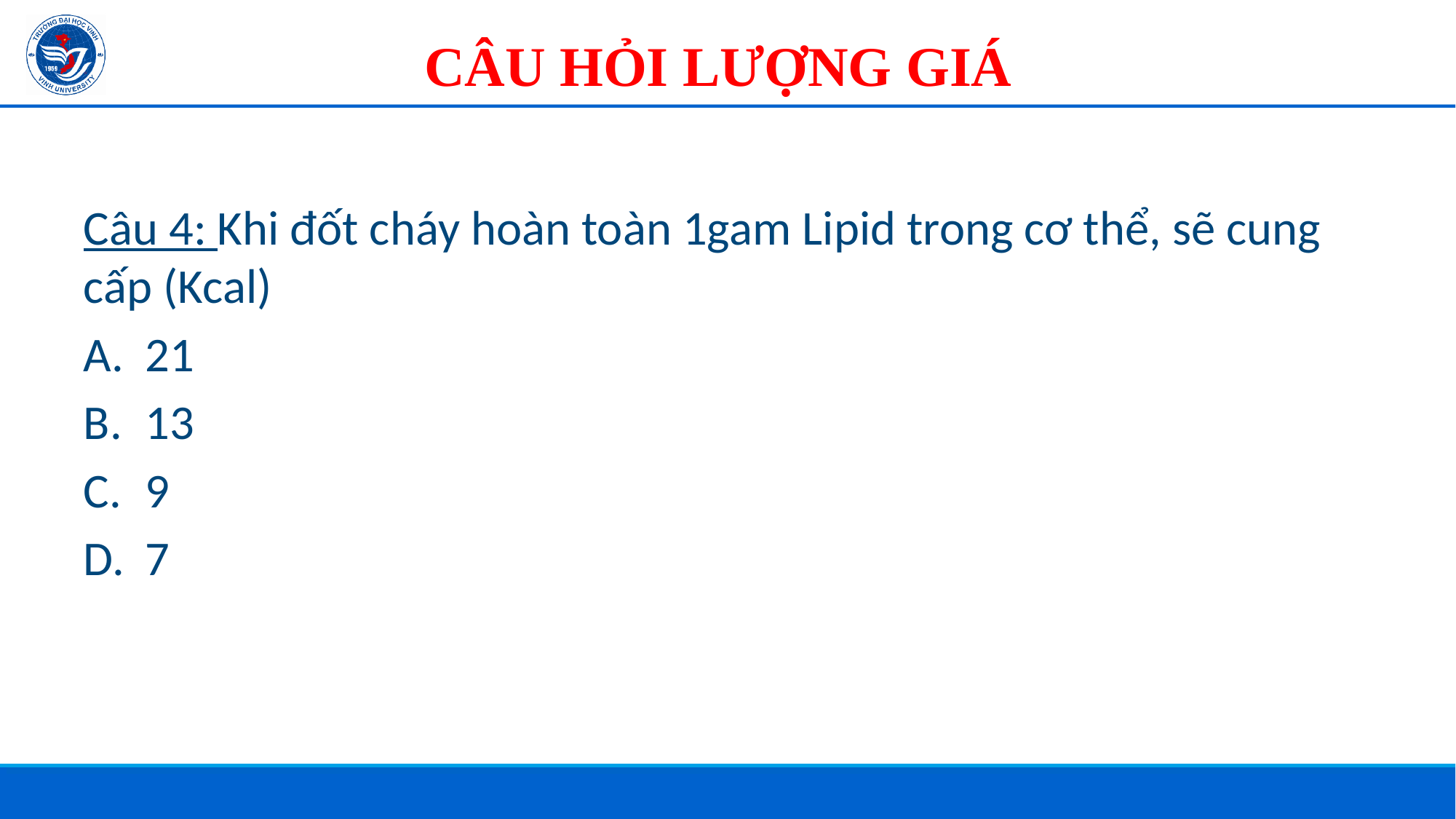

# CÂU HỎI LƯỢNG GIÁ
Câu 4: Khi đốt cháy hoàn toàn 1gam Lipid trong cơ thể, sẽ cung cấp (Kcal)
21
13
9
7